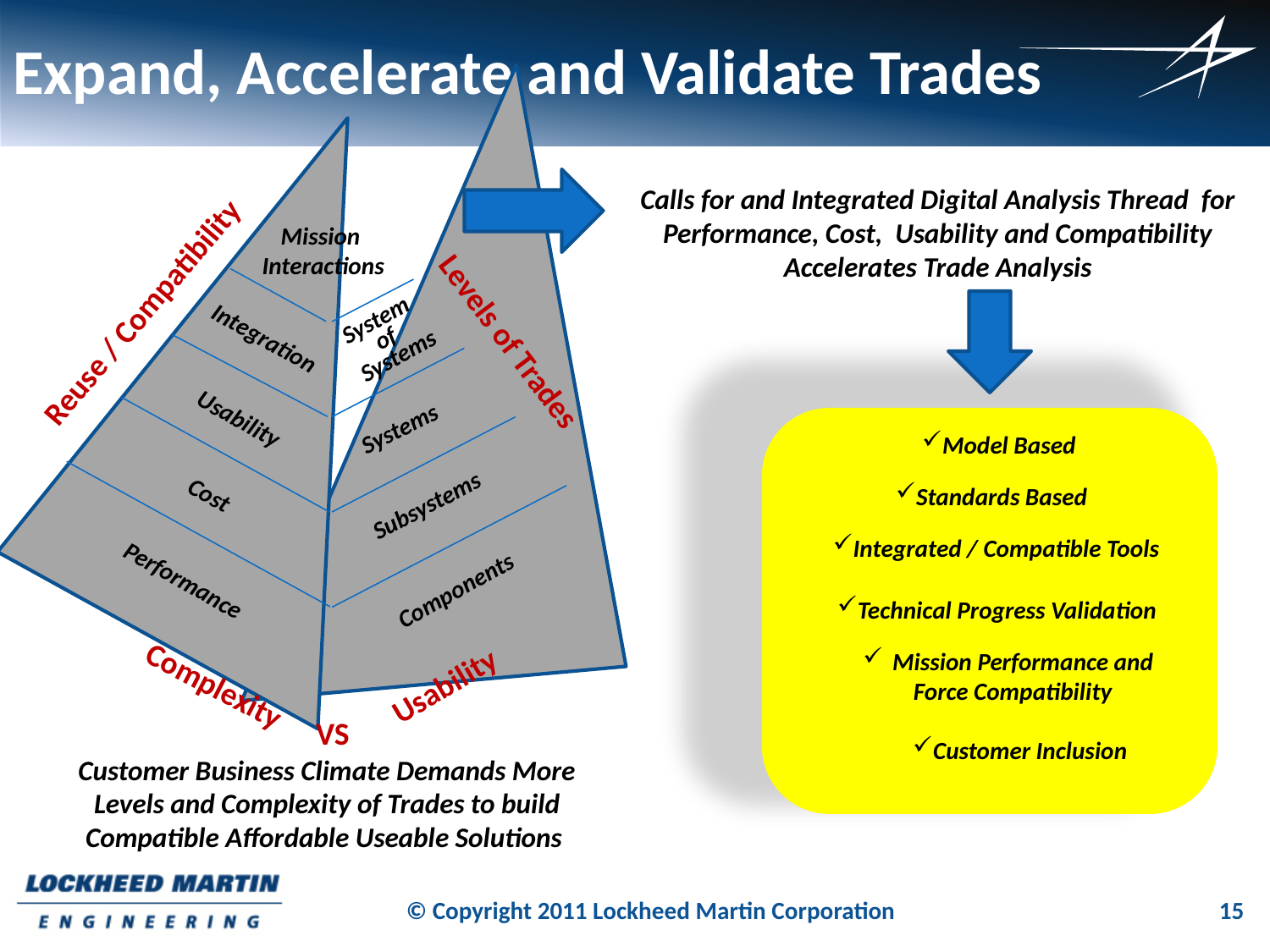

# Expand, Accelerate and Validate Trades

Calls for and Integrated Digital Analysis Thread  for Performance, Cost,  Usability and Compatibility
Accelerates Trade Analysis
Mission
Interactions
Reuse / Compatibility

System
of
Systems
Levels of Trades
Integration
Usability
Systems

Model Based
Cost
Standards Based
Subsystems
Integrated / Compatible Tools
Performance
Components
Technical Progress Validation
Mission Performance and Force Compatibility
Complexity
Usability
VS
Customer Inclusion
Customer Business Climate Demands More
Levels and Complexity of Trades to build
Compatible Affordable Useable Solutions
© Copyright 2011 Lockheed Martin Corporation